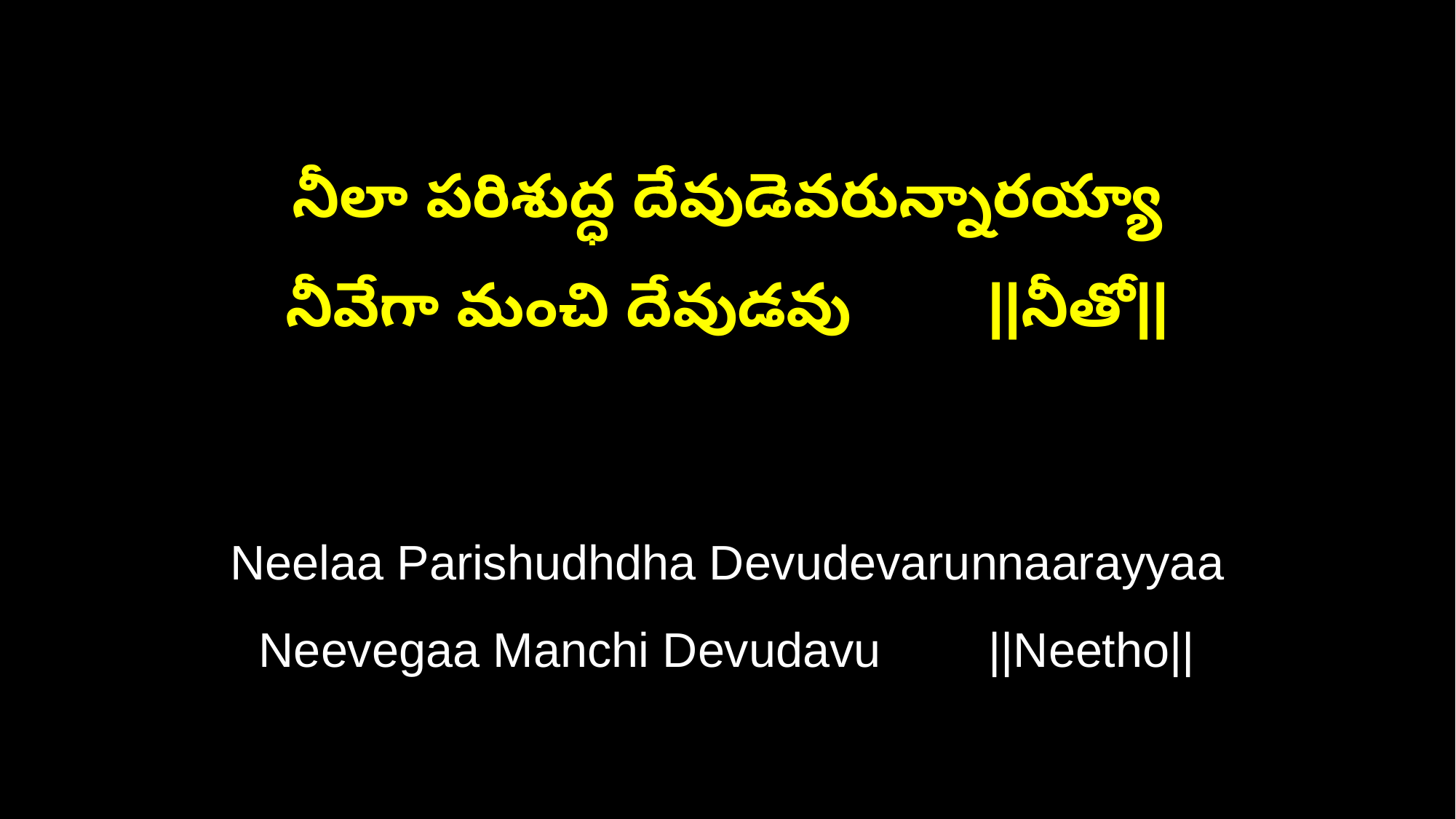

నీలా పరిశుద్ధ దేవుడెవరున్నారయ్యా
నీవేగా మంచి దేవుడవు        ||నీతో||
Neelaa Parishudhdha Devudevarunnaarayyaa
Neevegaa Manchi Devudavu        ||Neetho||